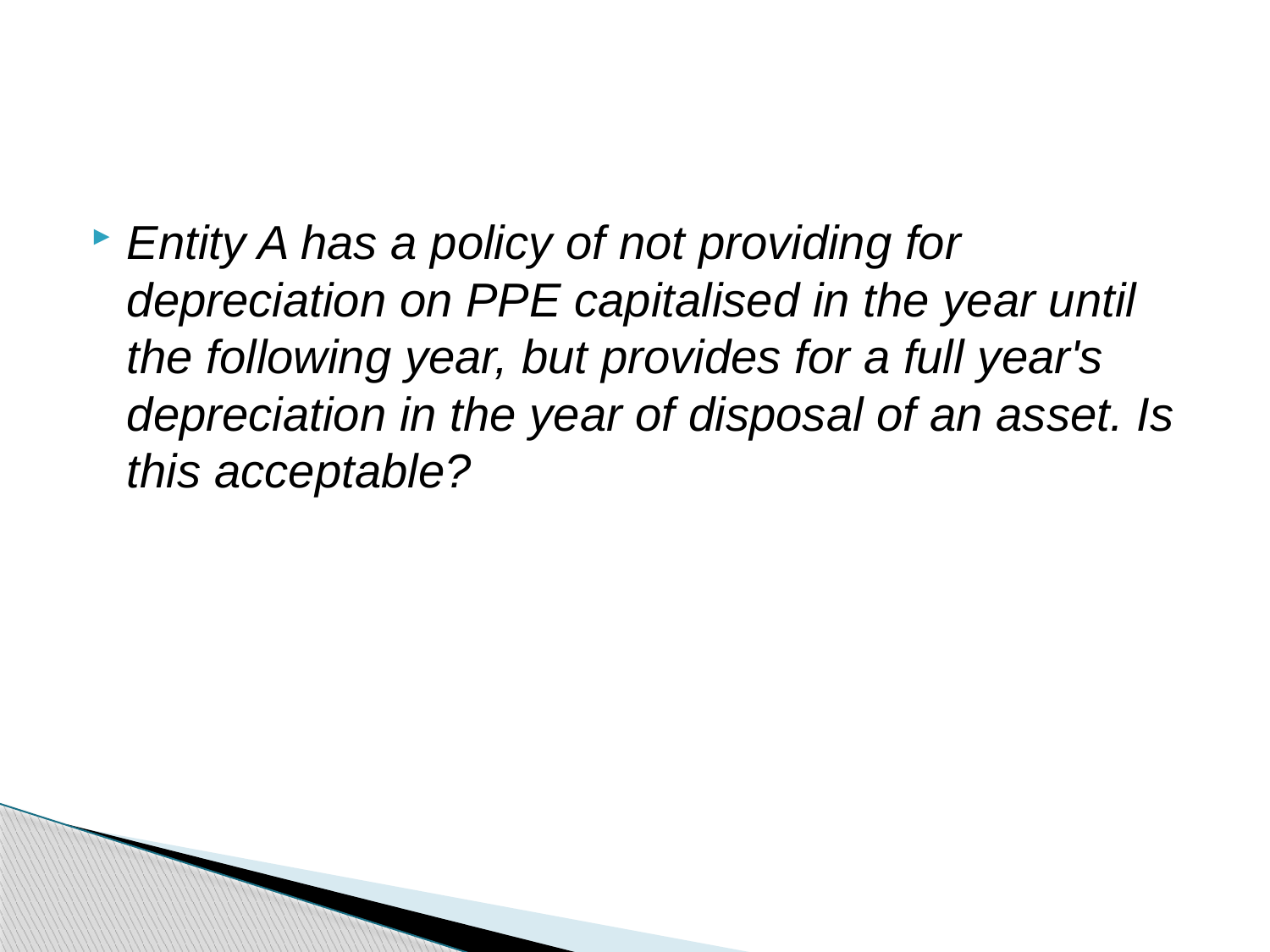

#
Entity A has a policy of not providing for depreciation on PPE capitalised in the year until the following year, but provides for a full year's depreciation in the year of disposal of an asset. Is this acceptable?